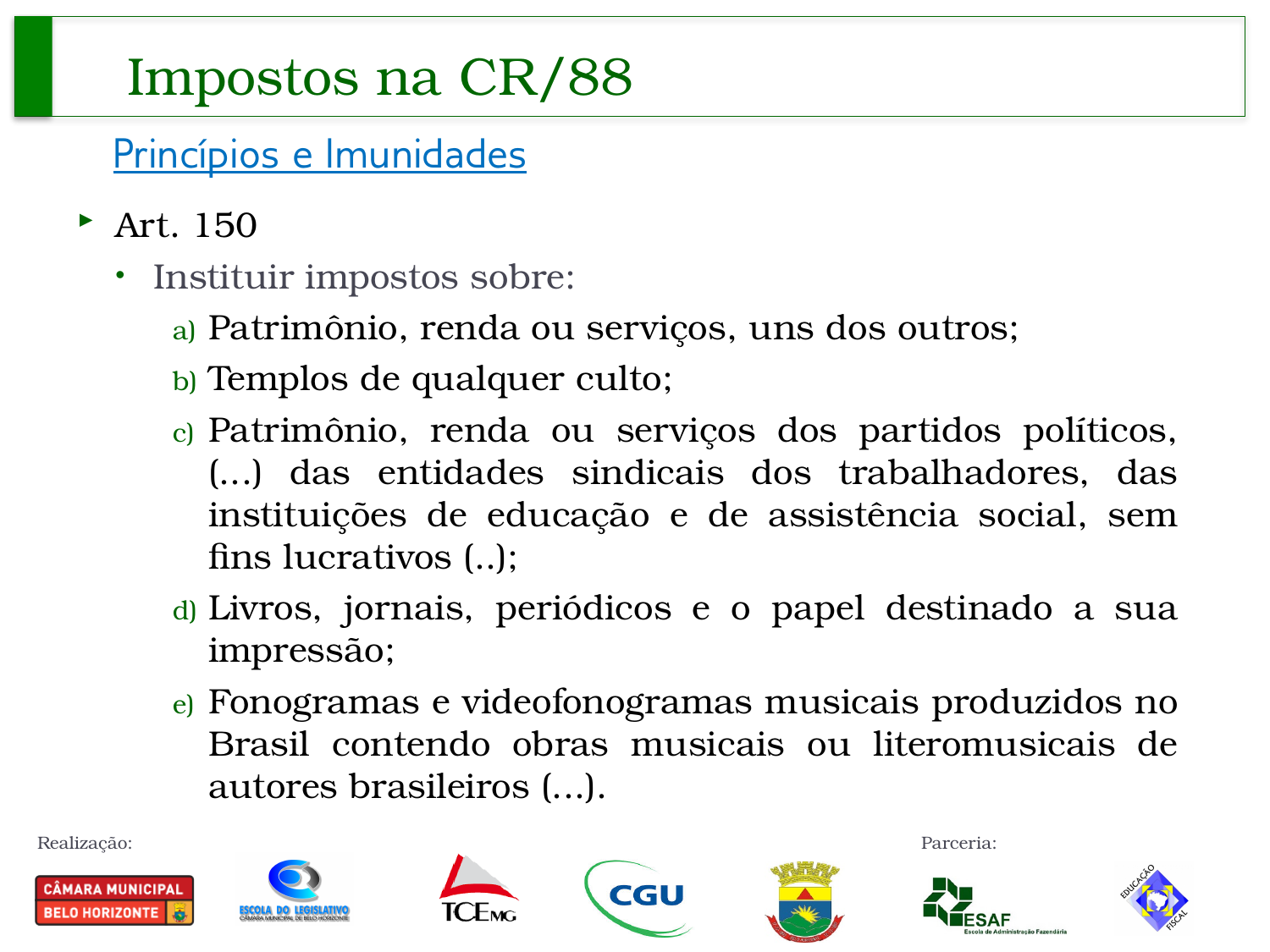

# Impostos na CR/88
Princípios e Imunidades
Art. 150
Instituir impostos sobre:
Patrimônio, renda ou serviços, uns dos outros;
Templos de qualquer culto;
Patrimônio, renda ou serviços dos partidos políticos, (...) das entidades sindicais dos trabalhadores, das instituições de educação e de assistência social, sem fins lucrativos (..);
Livros, jornais, periódicos e o papel destinado a sua impressão;
Fonogramas e videofonogramas musicais produzidos no Brasil contendo obras musicais ou literomusicais de autores brasileiros (...).